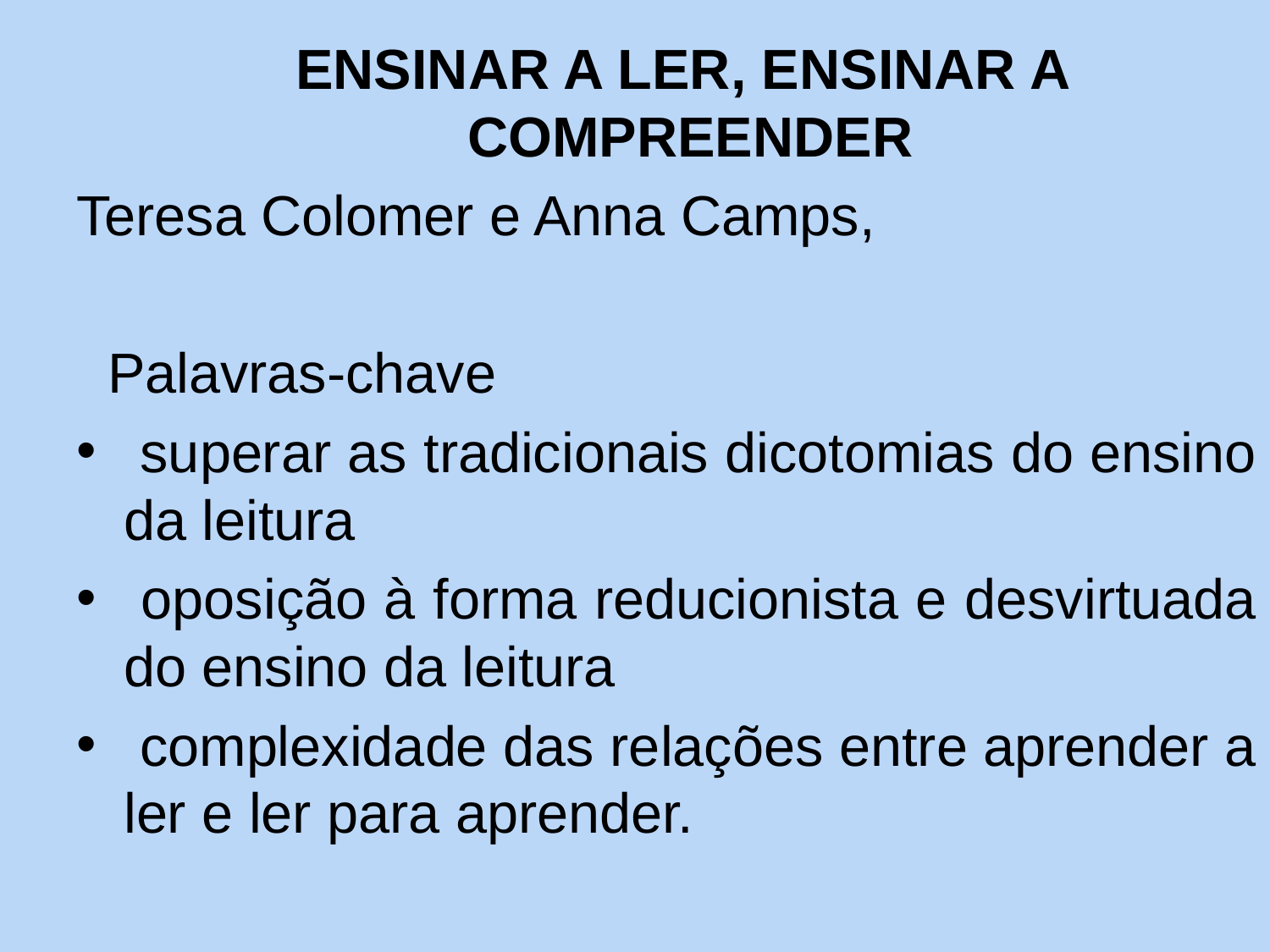

ENSINAR A LER, ENSINAR A COMPREENDER
Teresa Colomer e Anna Camps,

  Palavras-chave
 superar as tradicionais dicotomias do ensino da leitura
 oposição à forma reducionista e desvirtuada do ensino da leitura
 complexidade das relações entre aprender a ler e ler para aprender.